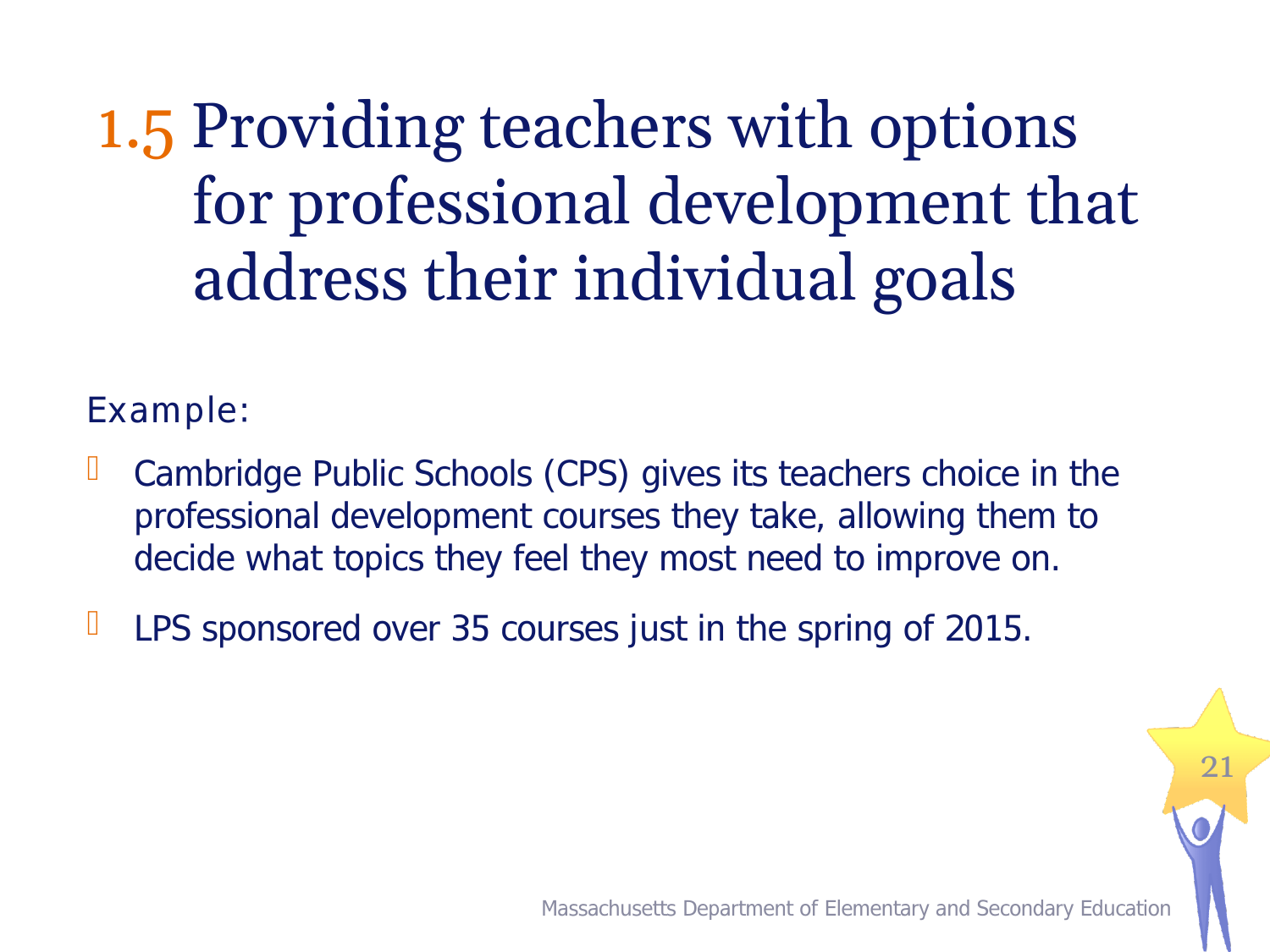

# 1.5 Providing teachers with options for professional development that address their individual goals
Example:
Cambridge Public Schools (CPS) gives its teachers choice in the professional development courses they take, allowing them to decide what topics they feel they most need to improve on.
LPS sponsored over 35 courses just in the spring of 2015.

21
Massachusetts Department of Elementary and Secondary Education